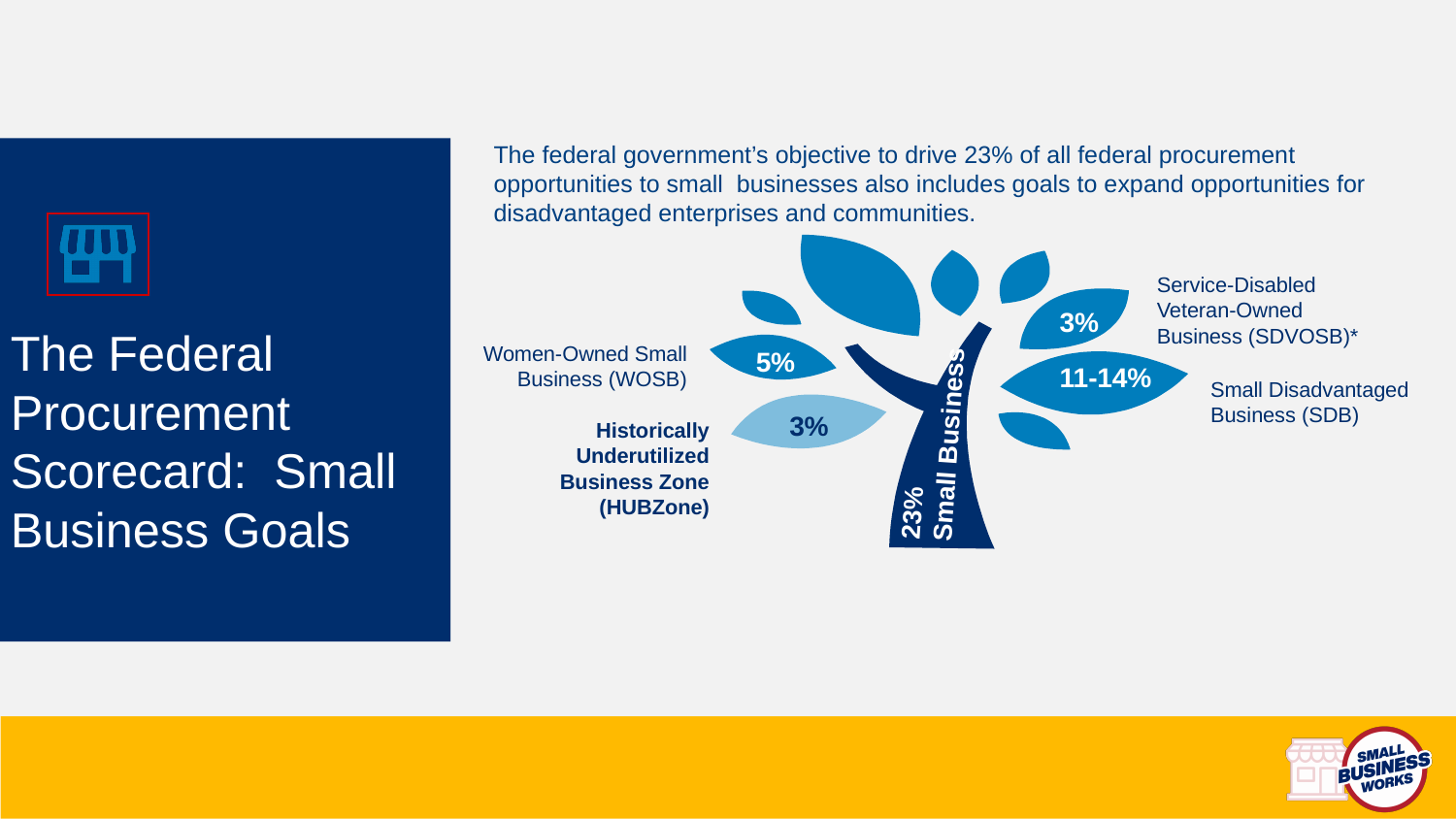

The federal government’s objective to drive 23% of all federal procurement opportunities to small  businesses also includes goals to expand opportunities for disadvantaged enterprises and communities.

Service-Disabled Veteran-Owned Business (SDVOSB)*
3%
# The Federal Procurement Scorecard:  Small Business Goals
Women-Owned Small Business (WOSB)
5%
23%
Small Business
11-14%
Small Disadvantaged Business (SDB)
3%
Historically Underutilized Business Zone (HUBZone)